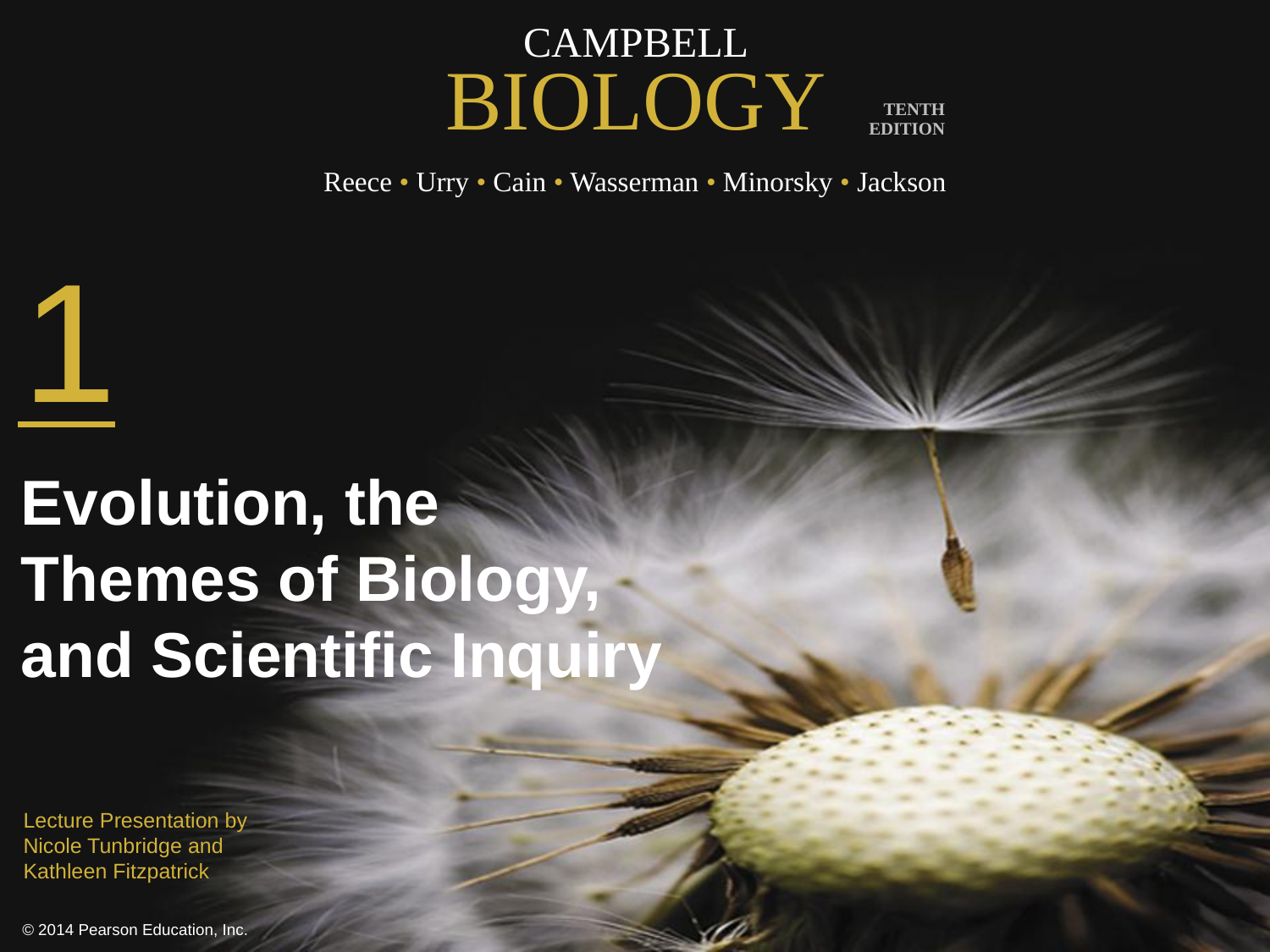

1
Evolution, the
Themes of Biology, and Scientific Inquiry
Lecture Presentation by
Nicole Tunbridge and
Kathleen Fitzpatrick